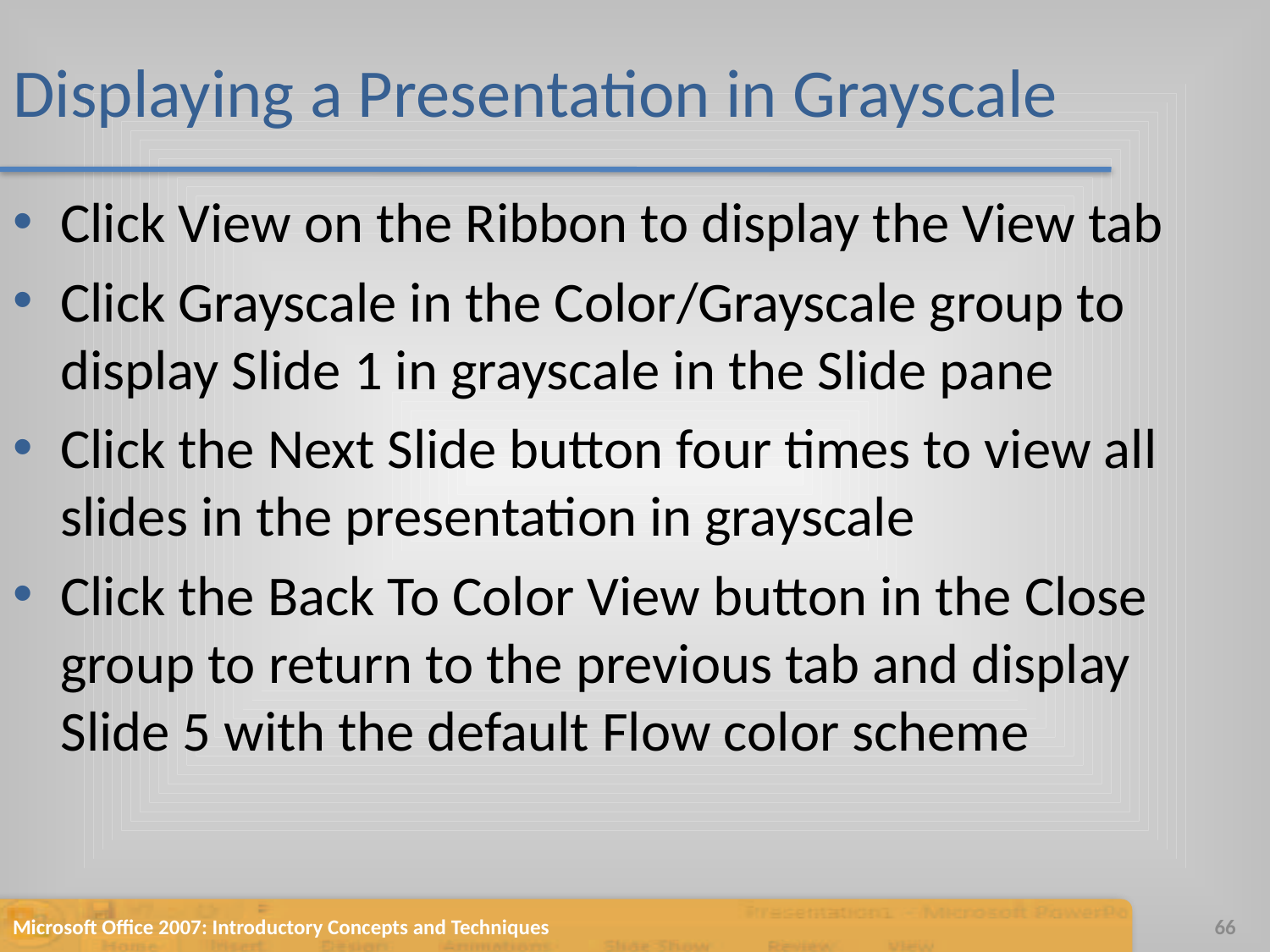

# Displaying a Presentation in Grayscale
Click View on the Ribbon to display the View tab
Click Grayscale in the Color/Grayscale group to display Slide 1 in grayscale in the Slide pane
Click the Next Slide button four times to view all slides in the presentation in grayscale
Click the Back To Color View button in the Close group to return to the previous tab and display Slide 5 with the default Flow color scheme
Microsoft Office 2007: Introductory Concepts and Techniques
66